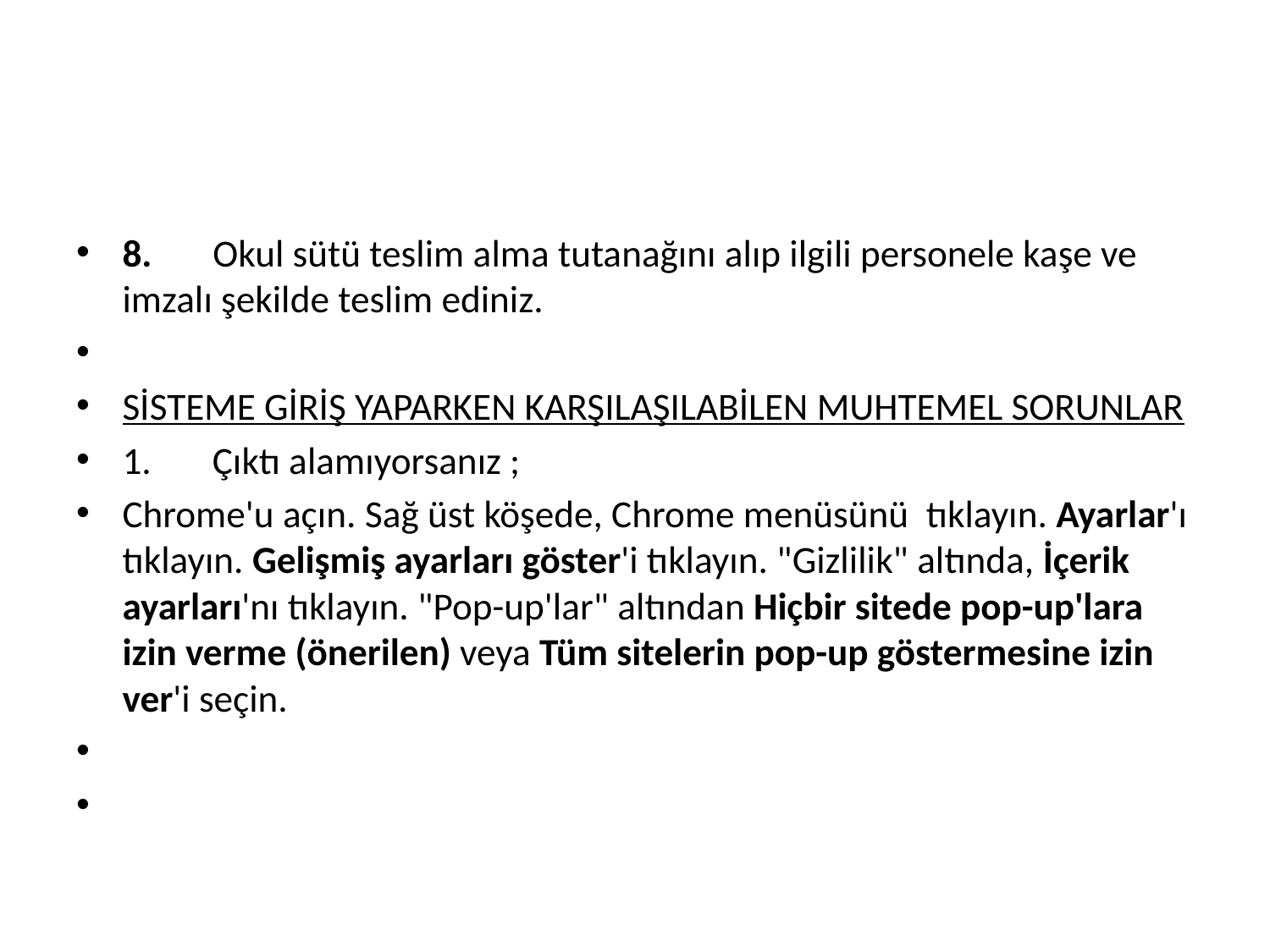

#
8.       Okul sütü teslim alma tutanağını alıp ilgili personele kaşe ve imzalı şekilde teslim ediniz.

SİSTEME GİRİŞ YAPARKEN KARŞILAŞILABİLEN MUHTEMEL SORUNLAR
1.       Çıktı alamıyorsanız ;
Chrome'u açın. Sağ üst köşede, Chrome menüsünü  tıklayın. Ayarlar'ı tıklayın. Gelişmiş ayarları göster'i tıklayın. "Gizlilik" altında, İçerik ayarları'nı tıklayın. "Pop-up'lar" altından Hiçbir sitede pop-up'lara izin verme (önerilen) veya Tüm sitelerin pop-up göstermesine izin ver'i seçin.